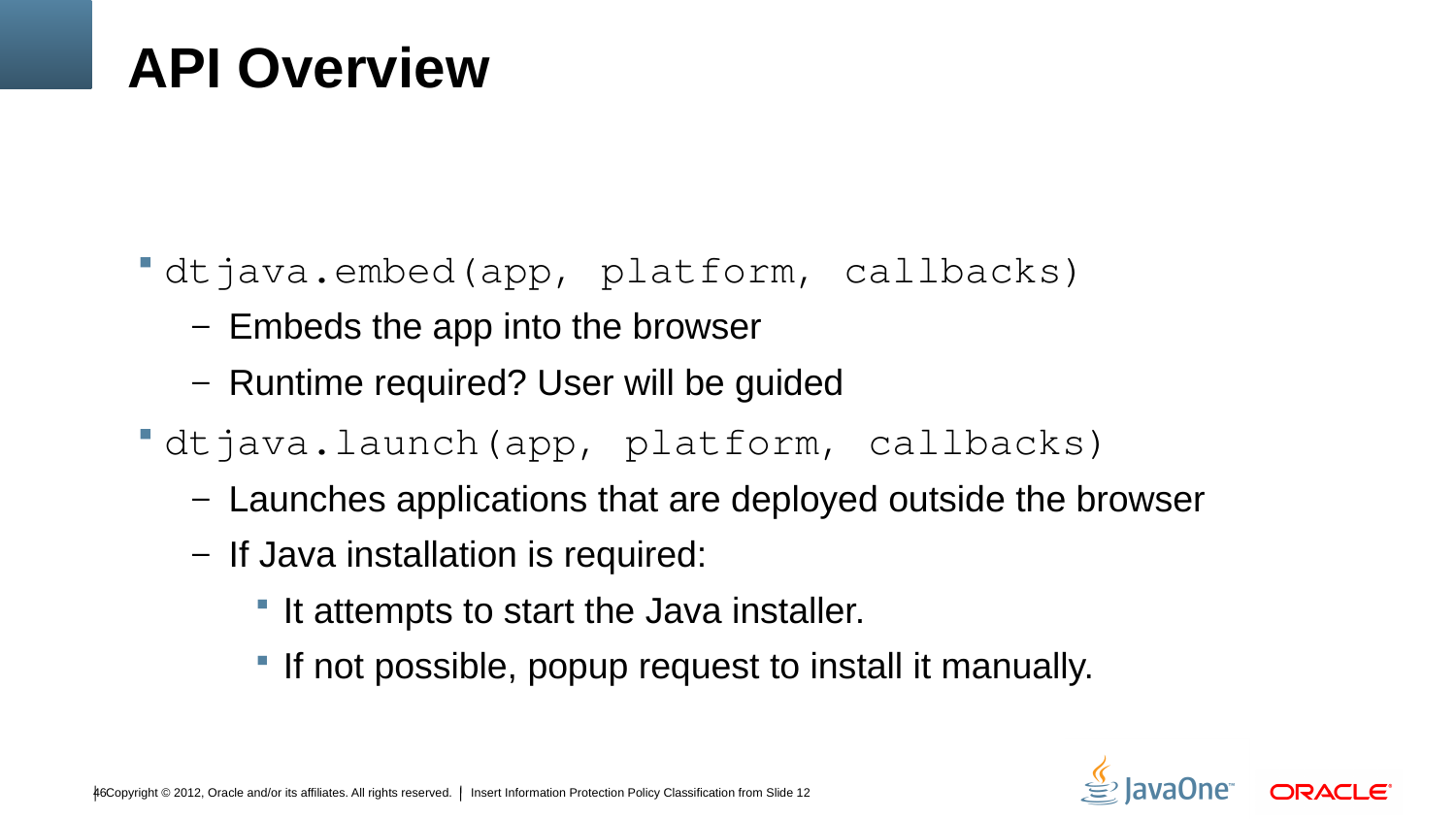

# API Overview

dtjava.embed(app, platform, callbacks)
Embeds the app into the browser
Runtime required? User will be guided
dtjava.launch(app, platform, callbacks)
Launches applications that are deployed outside the browser
If Java installation is required:
It attempts to start the Java installer.
If not possible, popup request to install it manually.